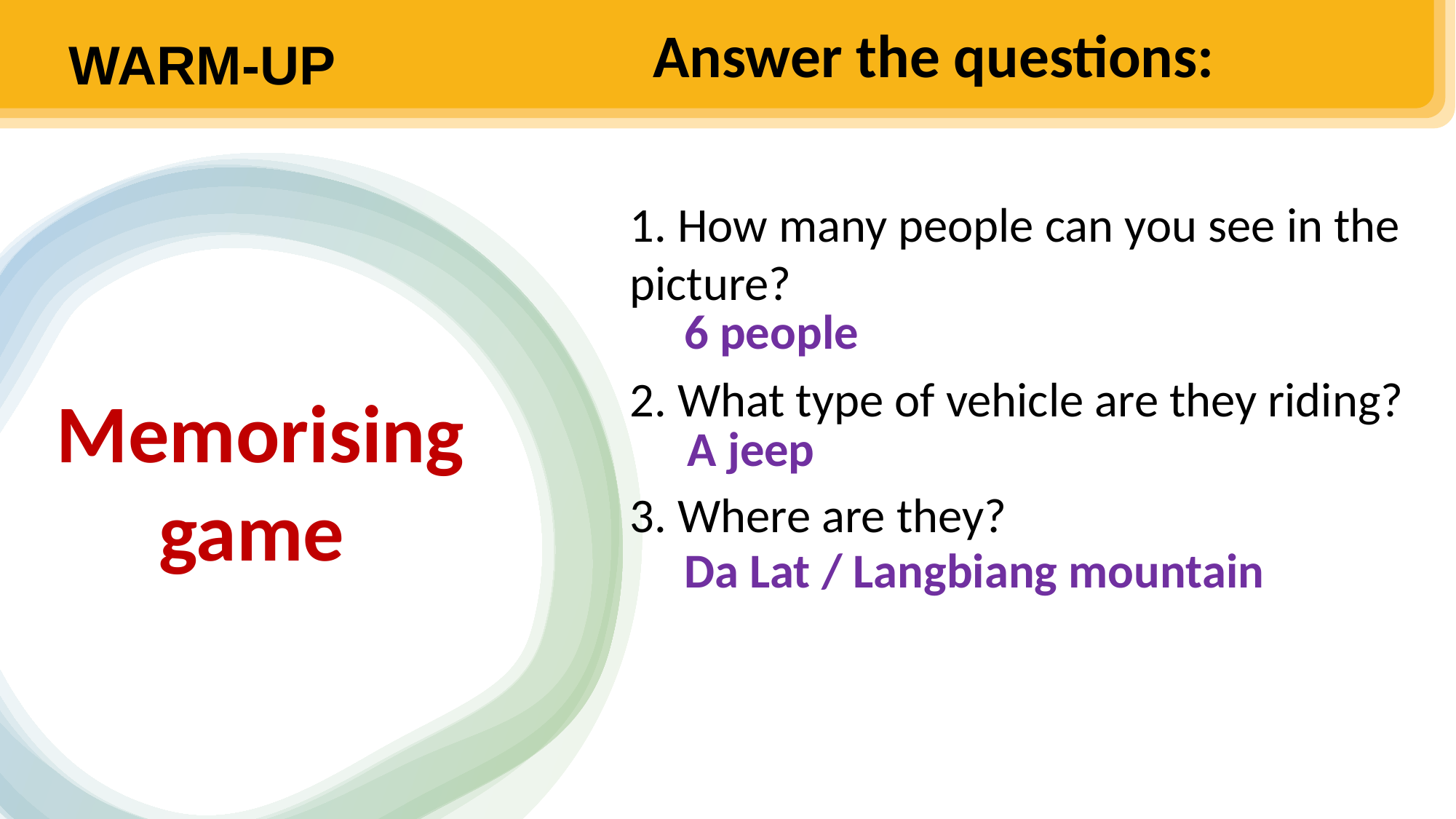

Answer the questions:
WARM-UP

1. How many people can you see in the picture?

2. What type of vehicle are they riding?

3. Where are they?
6 people
Memorising game

A jeep
Da Lat / Langbiang mountain